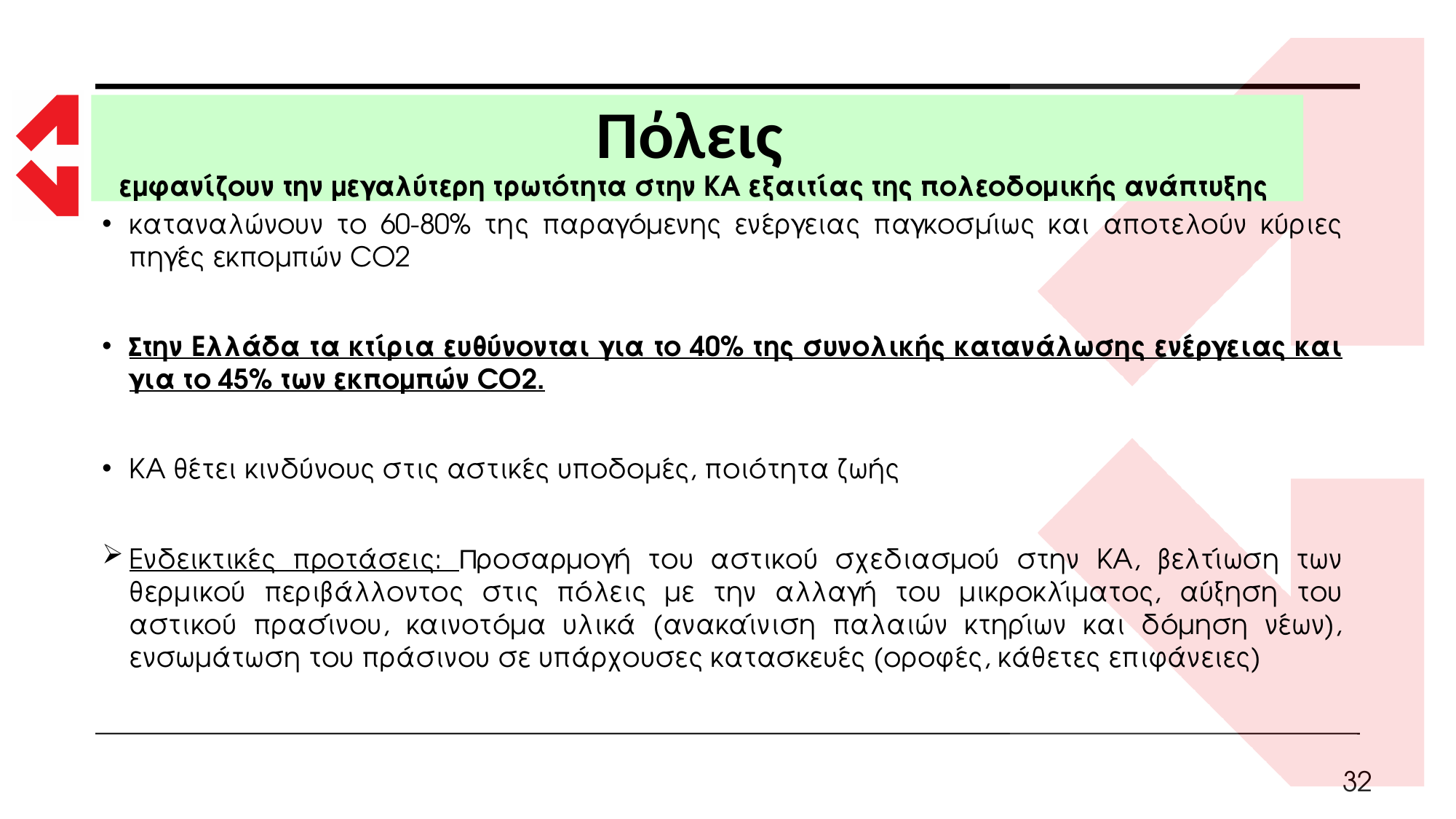

# Πόλεις εμφανίζουν την μεγαλύτερη τρωτότητα στην ΚΑ εξαιτίας της πολεοδομικής ανάπτυξης

καταναλώνουν το 60-80% της παραγόμενης ενέργειας παγκοσμίως και αποτελούν κύριες πηγές εκπομπών CO2

Στην Ελλάδα τα κτίρια ευθύνονται για το 40% της συνολικής κατανάλωσης ενέργειας και για το 45% των εκπομπών CO2.

ΚΑ θέτει κινδύνους στις αστικές υποδομές, ποιότητα ζωής

Ενδεικτικές προτάσεις: Προσαρμογή του αστικού σχεδιασμού στην ΚΑ, βελτίωση των θερμικού περιβάλλοντος στις πόλεις με την αλλαγή του μικροκλίματος, αύξηση του αστικού πρασίνου, καινοτόμα υλικά (ανακαίνιση παλαιών κτηρίων και δόμηση νέων), ενσωμάτωση του πράσινου σε υπάρχουσες κατασκευές (οροφές, κάθετες επιφάνειες)

32